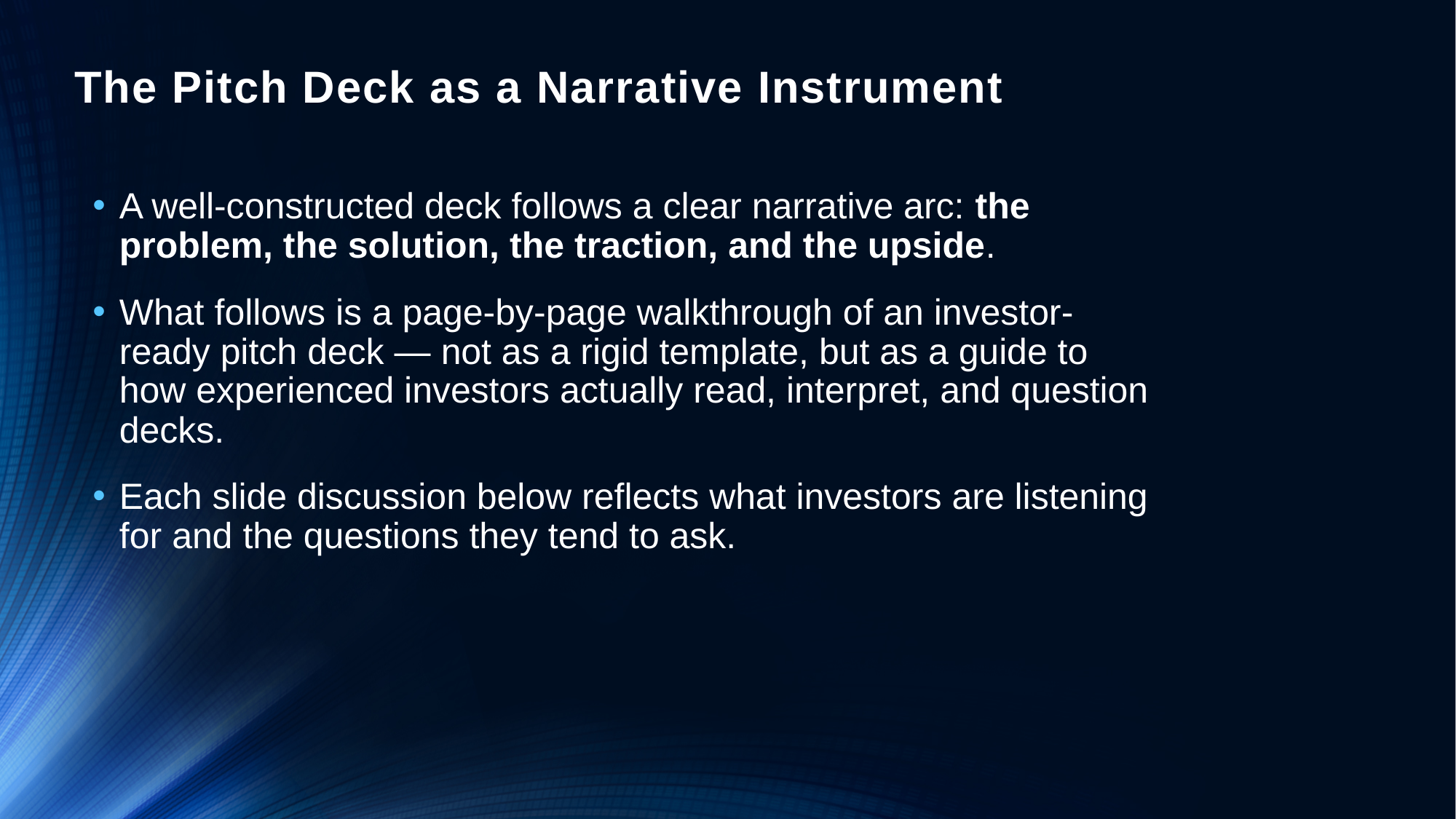

# The Pitch Deck as a Narrative Instrument
A well-constructed deck follows a clear narrative arc: the problem, the solution, the traction, and the upside.
What follows is a page-by-page walkthrough of an investor-ready pitch deck — not as a rigid template, but as a guide to how experienced investors actually read, interpret, and question decks.
Each slide discussion below reflects what investors are listening for and the questions they tend to ask.